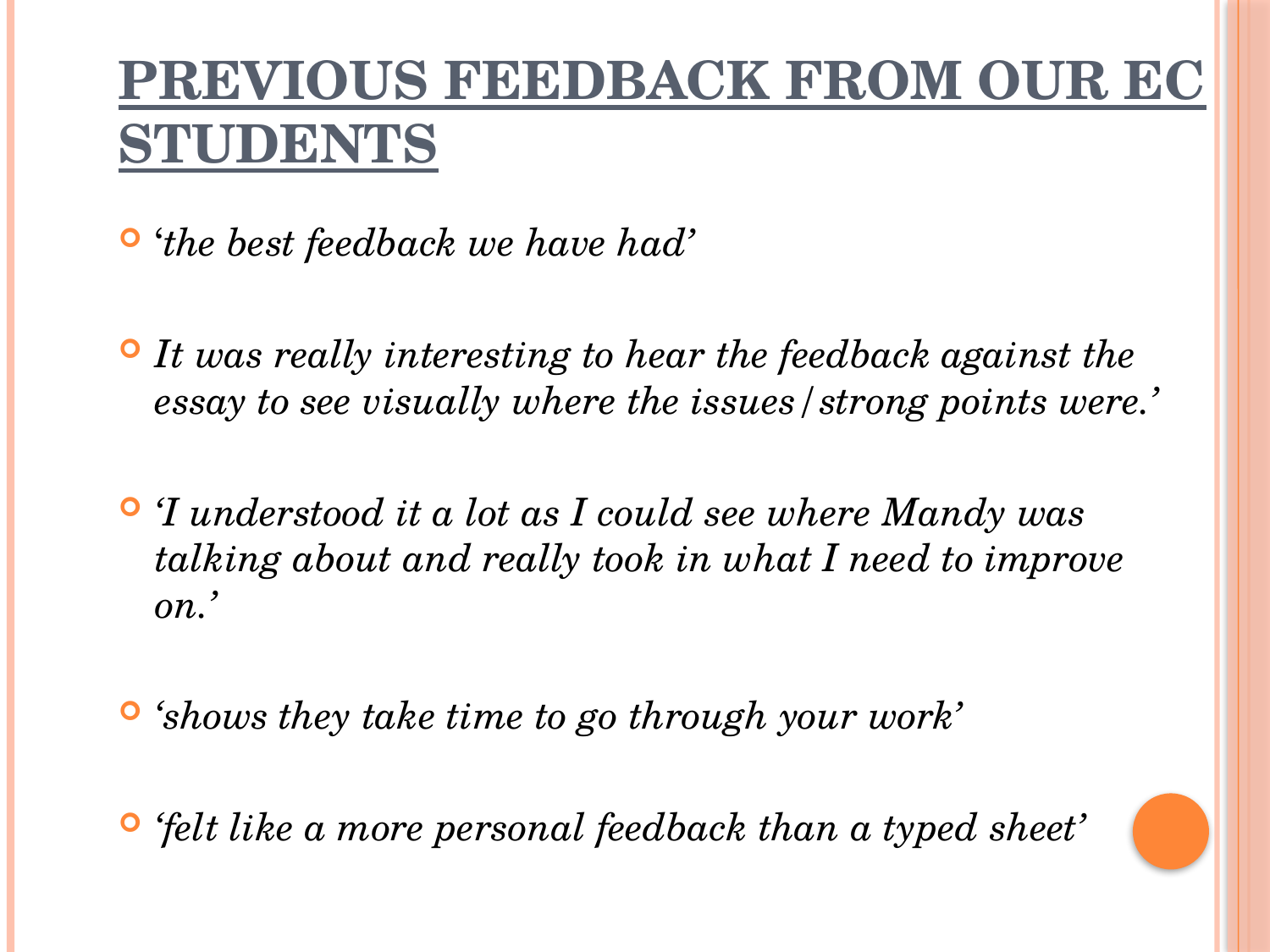

# Previous feedback from our EC students
‘the best feedback we have had’

It was really interesting to hear the feedback against the essay to see visually where the issues/strong points were.’

‘I understood it a lot as I could see where Mandy was talking about and really took in what I need to improve on.’

‘shows they take time to go through your work’

‘felt like a more personal feedback than a typed sheet’